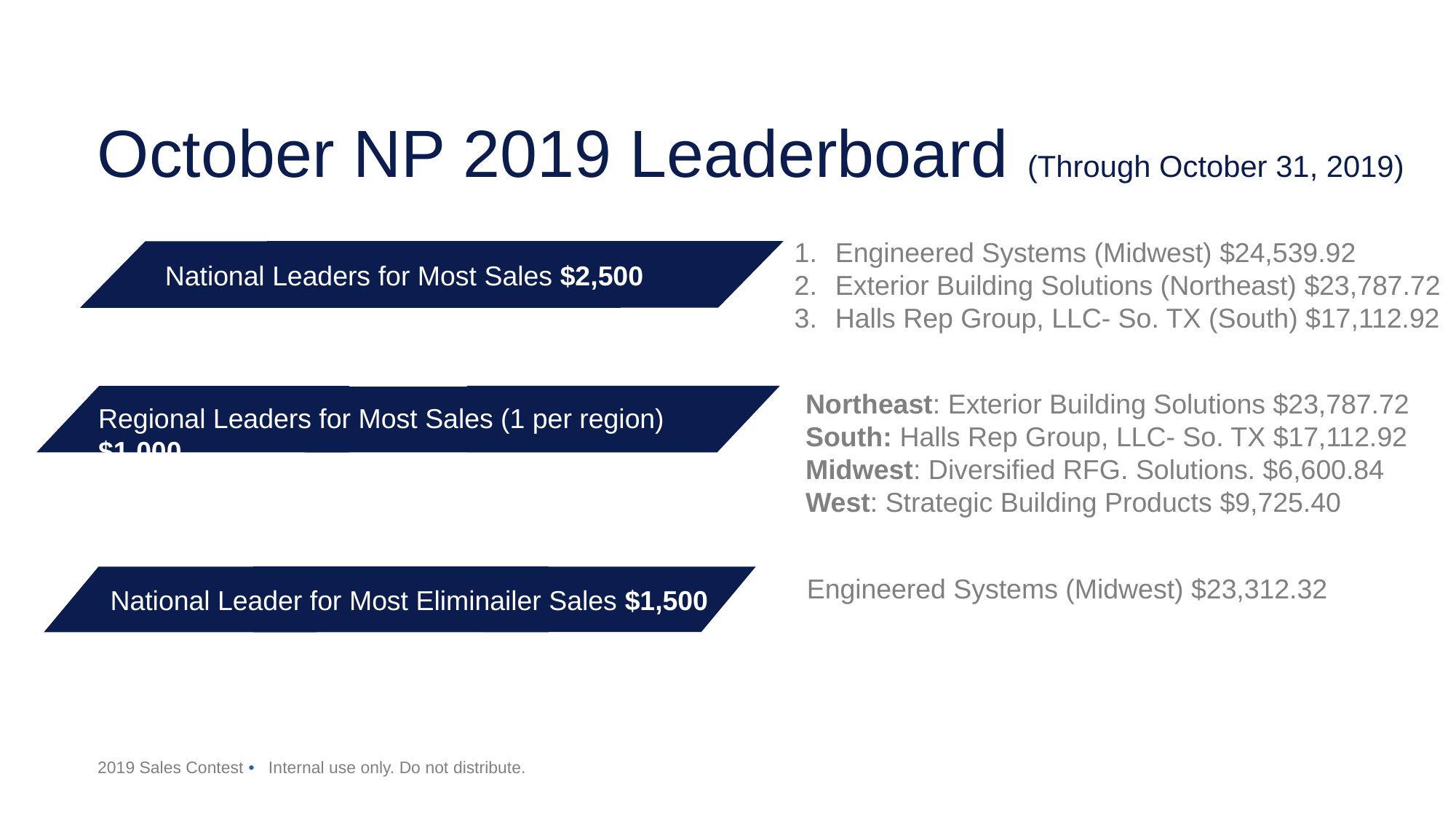

October NP 2019 Leaderboard (Through October 31, 2019)
Engineered Systems (Midwest) $24,539.92
Exterior Building Solutions (Northeast) $23,787.72
Halls Rep Group, LLC- So. TX (South) $17,112.92

National Leaders for Most Sales $2,500
Northeast: Exterior Building Solutions $23,787.72
South: Halls Rep Group, LLC- So. TX $17,112.92
Midwest: Diversified RFG. Solutions. $6,600.84
West: Strategic Building Products $9,725.40

Regional Leaders for Most Sales (1 per region) $1,000

Engineered Systems (Midwest) $23,312.32
National Leader for Most Eliminailer Sales $1,500
8        2019 Sales Contest •   Internal use only. Do not distribute.